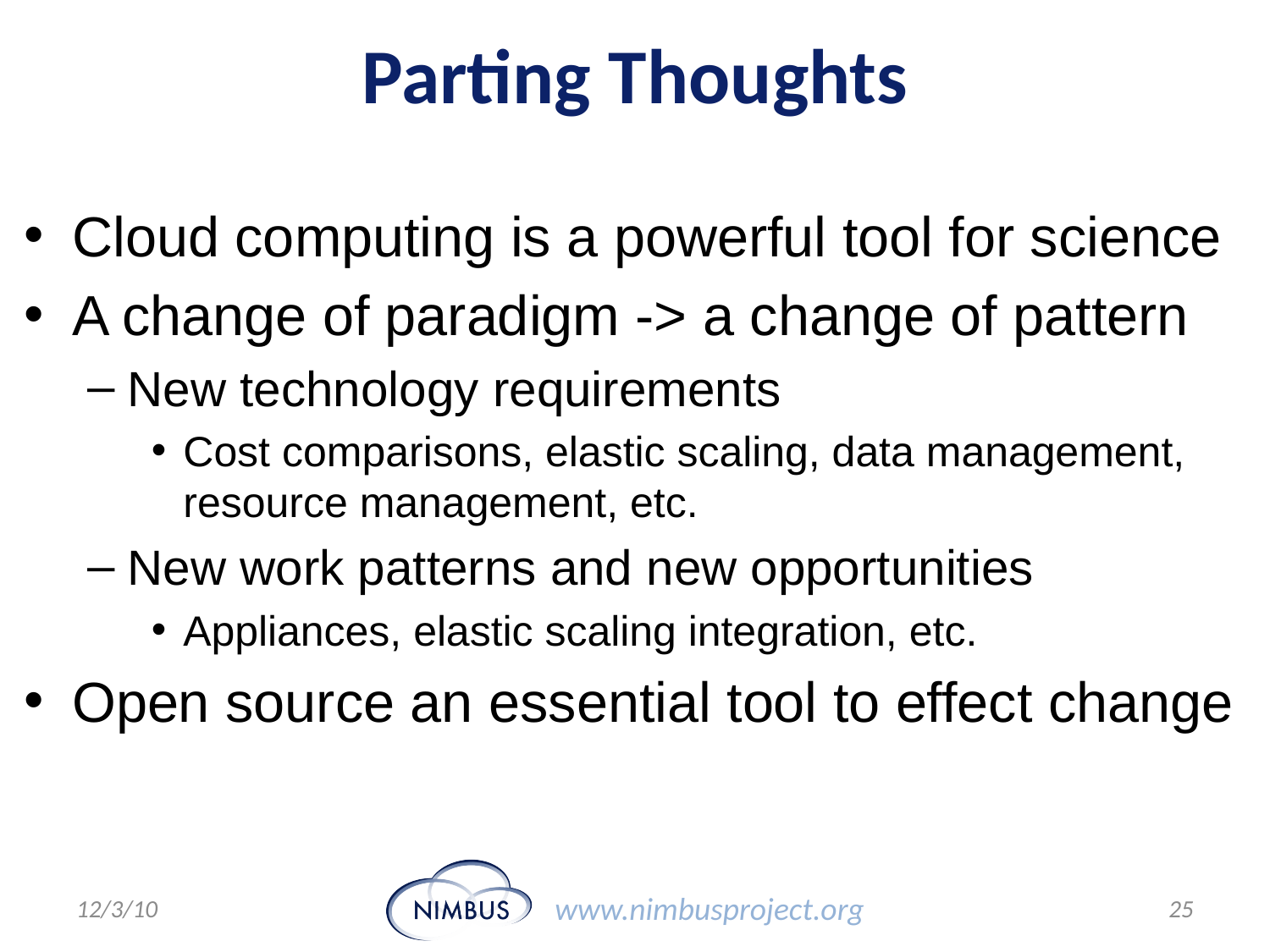

# Parting Thoughts
Cloud computing is a powerful tool for science
A change of paradigm -> a change of pattern
New technology requirements
Cost comparisons, elastic scaling, data management, resource management, etc.
New work patterns and new opportunities
Appliances, elastic scaling integration, etc.
Open source an essential tool to effect change

12/3/10
25